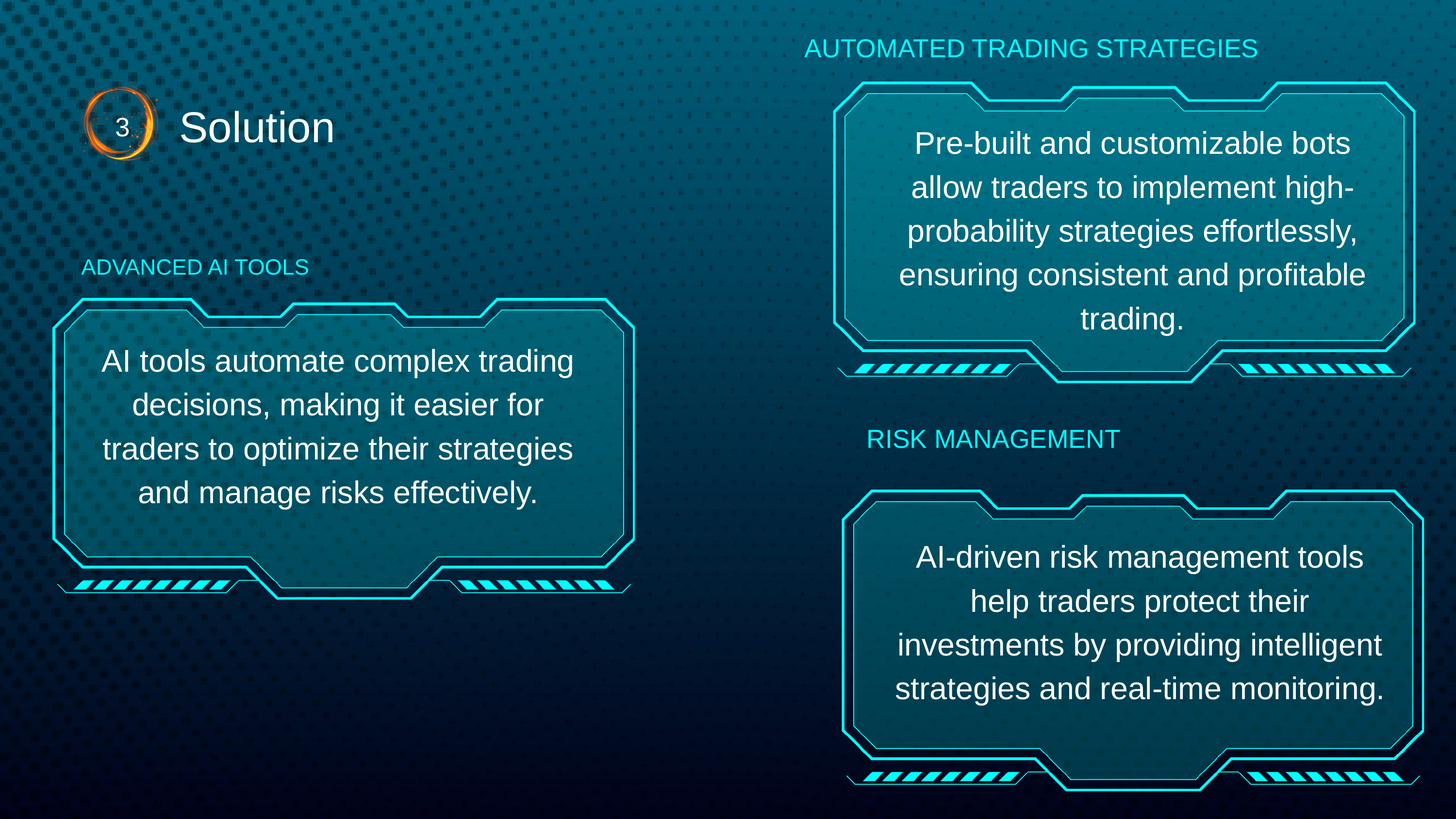

AUTOMATED TRADING STRATEGIES

3

Solution

Pre-built and customizable bots allow traders to implement high-probability strategies effortlessly, ensuring consistent and profitable trading.
ADVANCED AI TOOLS

AI tools automate complex trading decisions, making it easier for traders to optimize their strategies and manage risks effectively.
RISK MANAGEMENT

AI-driven risk management tools help traders protect their investments by providing intelligent strategies and real-time monitoring.